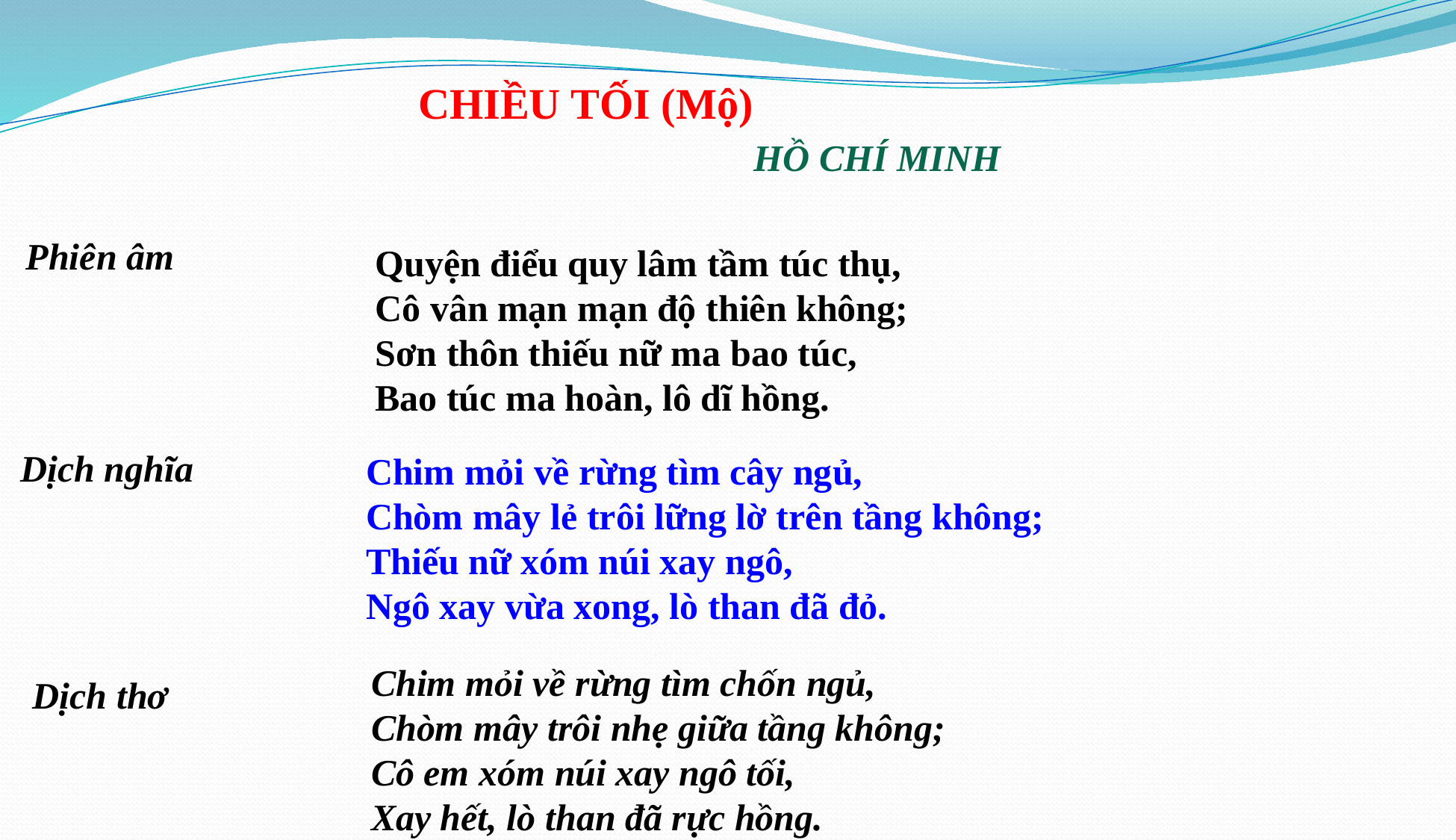

CHIỀU TỐI (Mộ)
                                                               HỒ CHÍ MINH

 Phiên âm
Quyện điểu quy lâm tầm túc thụ,
Cô vân mạn mạn độ thiên không;
Sơn thôn thiếu nữ ma bao túc,
Bao túc ma hoàn, lô dĩ hồng.

Chim mỏi về rừng tìm cây ngủ, 
Chòm mây lẻ trôi lững lờ trên tầng không; 
Thiếu nữ xóm núi xay ngô, 
Ngô xay vừa xong, lò than đã đỏ.
 Dịch nghĩa
Chim mỏi về rừng tìm chốn ngủ, 
Chòm mây trôi nhẹ giữa tầng không; 
Cô em xóm núi xay ngô tối, 
Xay hết, lò than đã rực hồng.
 Dịch thơ